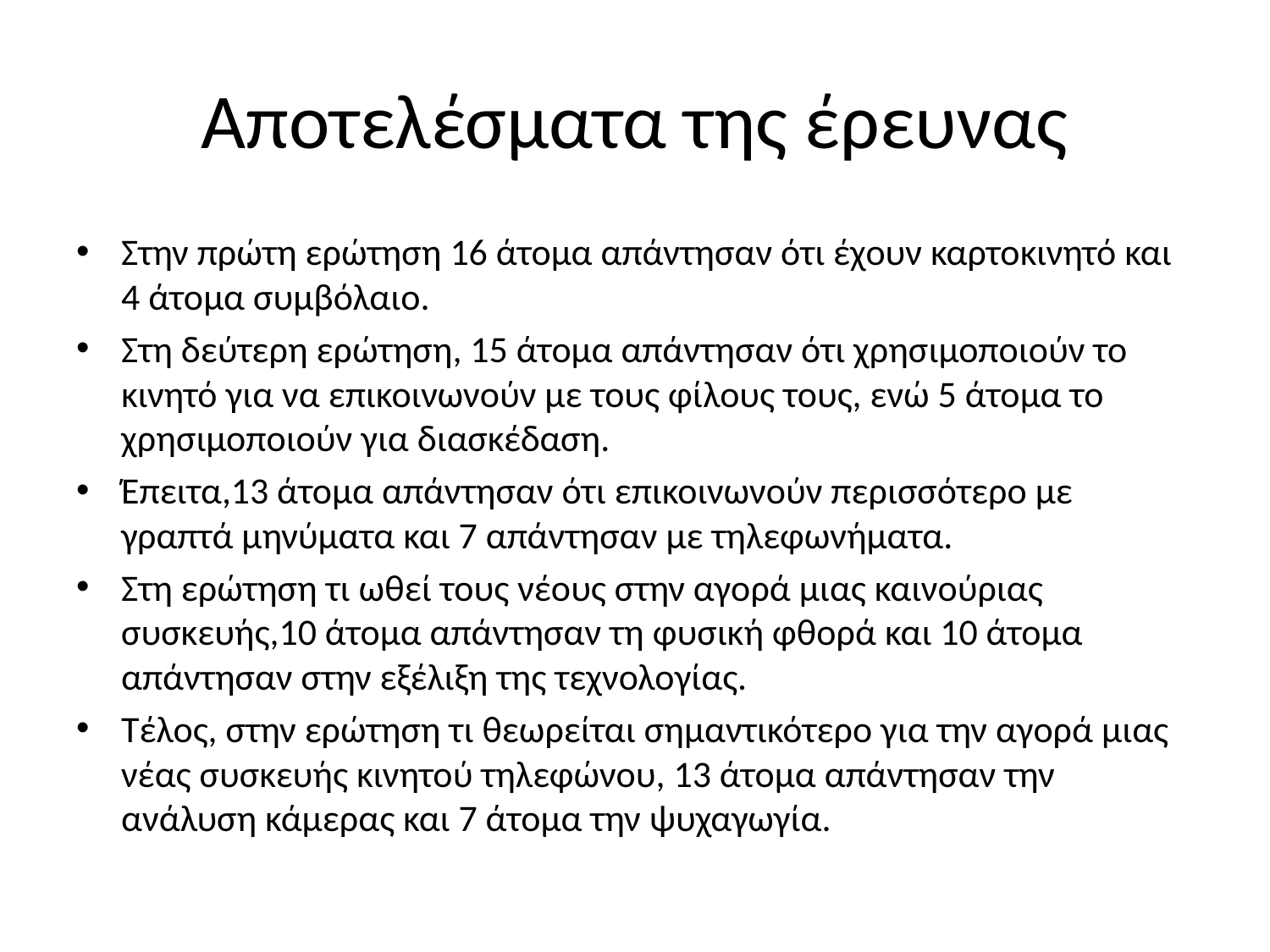

# Αποτελέσματα της έρευνας
Στην πρώτη ερώτηση 16 άτομα απάντησαν ότι έχουν καρτοκινητό και 4 άτομα συμβόλαιο.
Στη δεύτερη ερώτηση, 15 άτομα απάντησαν ότι χρησιμοποιούν το κινητό για να επικοινωνούν με τους φίλους τους, ενώ 5 άτομα το χρησιμοποιούν για διασκέδαση.
Έπειτα,13 άτομα απάντησαν ότι επικοινωνούν περισσότερο με γραπτά μηνύματα και 7 απάντησαν με τηλεφωνήματα.
Στη ερώτηση τι ωθεί τους νέους στην αγορά μιας καινούριας συσκευής,10 άτομα απάντησαν τη φυσική φθορά και 10 άτομα απάντησαν στην εξέλιξη της τεχνολογίας.
Τέλος, στην ερώτηση τι θεωρείται σημαντικότερο για την αγορά μιας νέας συσκευής κινητού τηλεφώνου, 13 άτομα απάντησαν την ανάλυση κάμερας και 7 άτομα την ψυχαγωγία.